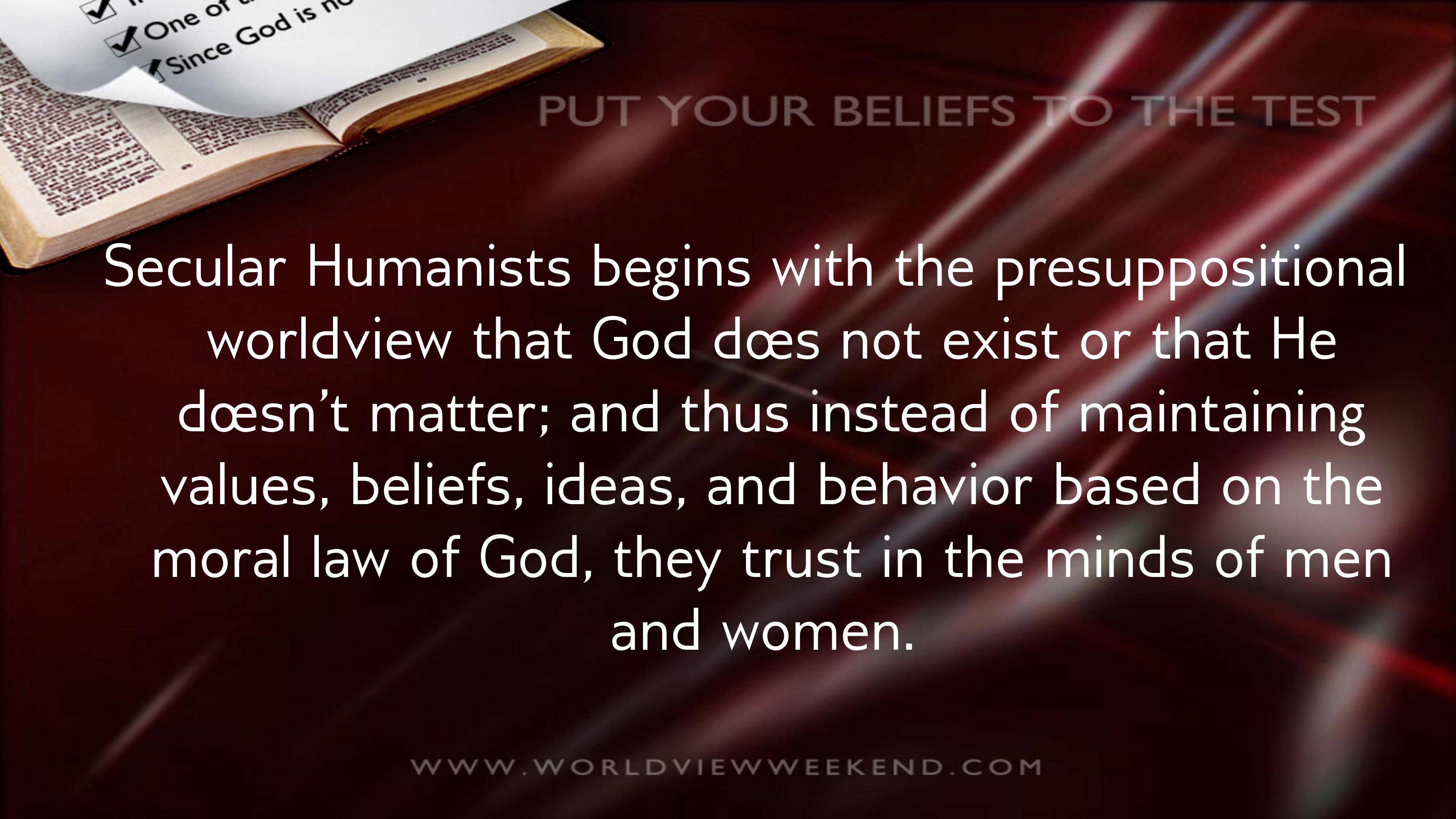

Secular Humanists begins with the presuppositional worldview that God does not exist or that He doesn’t matter; and thus instead of maintaining values, beliefs, ideas, and behavior based on the moral law of God, they trust in the minds of men and women.